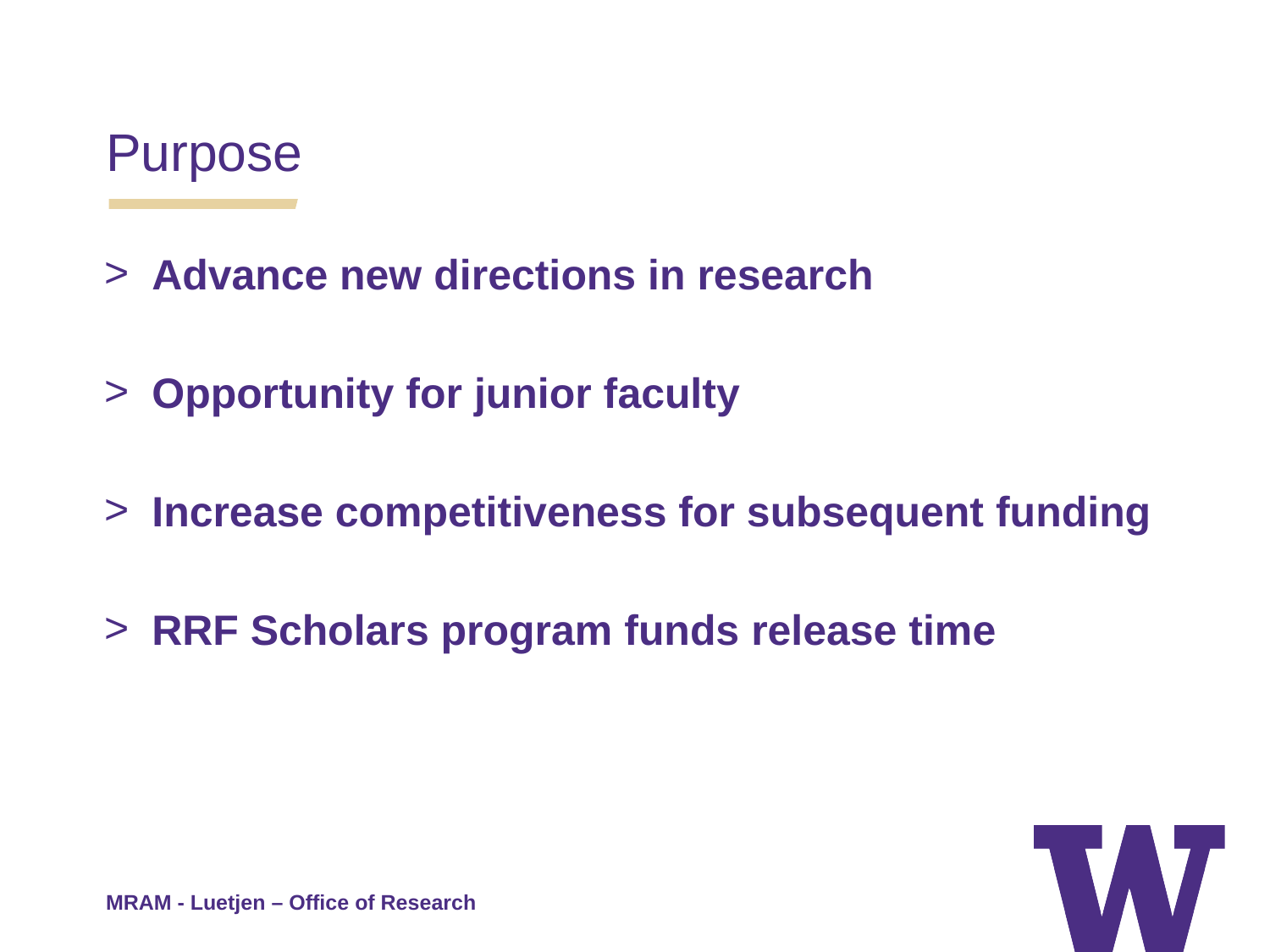

Purpose
Advance new directions in research

Opportunity for junior faculty

Increase competitiveness for subsequent funding

RRF Scholars program funds release time

MRAM - Luetjen – Office of Research